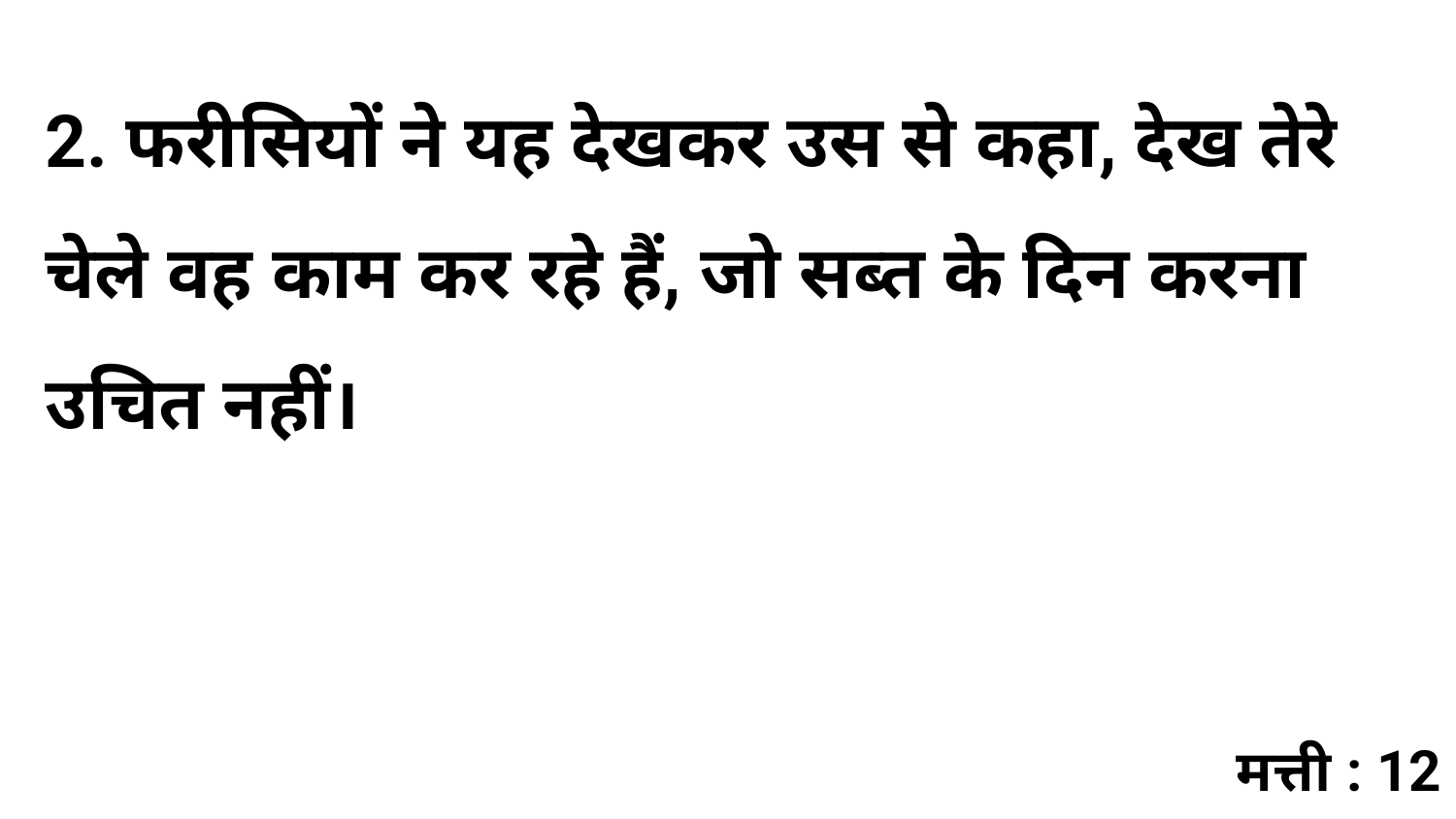

2. फरीसियों ने यह देखकर उस से कहा, देख तेरे चेले वह काम कर रहे हैं, जो सब्त के दिन करना उचित नहीं।
मत्ती : 12